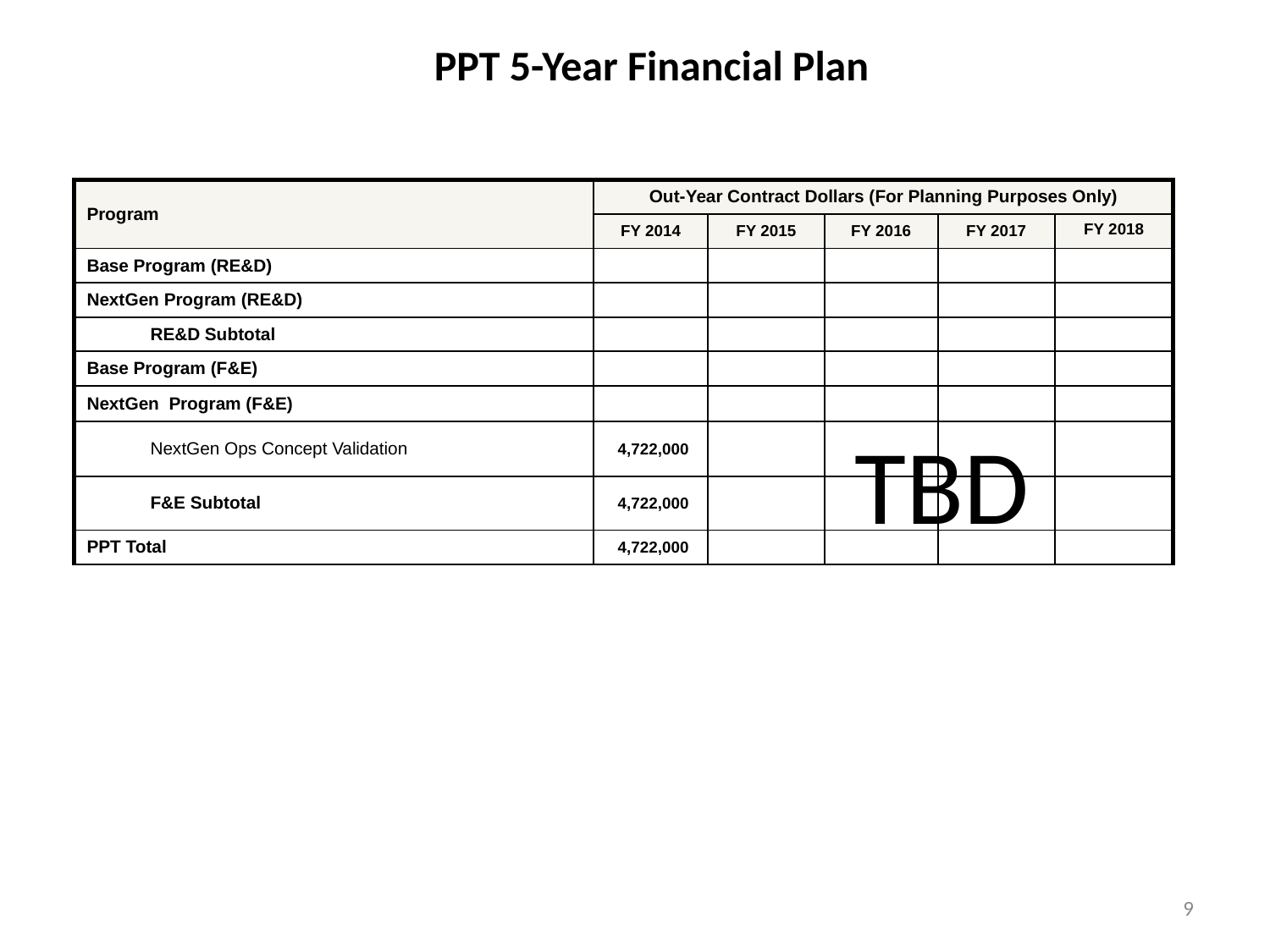

# PPT 5-Year Financial Plan
| Program | Out-Year Contract Dollars (For Planning Purposes Only) |  |  |  |  |
| --- | --- | --- | --- | --- | --- |
|  | FY 2014 | FY 2015 | FY 2016 | FY 2017 | FY 2018 |
| Base Program (RE&D) |  |  |  |  |  |
| NextGen Program (RE&D) |  |  |  |  |  |
| RE&D Subtotal |  |  |  |  |  |
| Base Program (F&E) |  |  |  |  |  |
| NextGen Program (F&E) |  |  |  |  |  |
| NextGen Ops Concept Validation | 4,722,000 |  |  |  |  |
| F&E Subtotal | 4,722,000 |  |  |  |  |
| PPT Total | 4,722,000 |  |  |  |  |
TBD
9
9